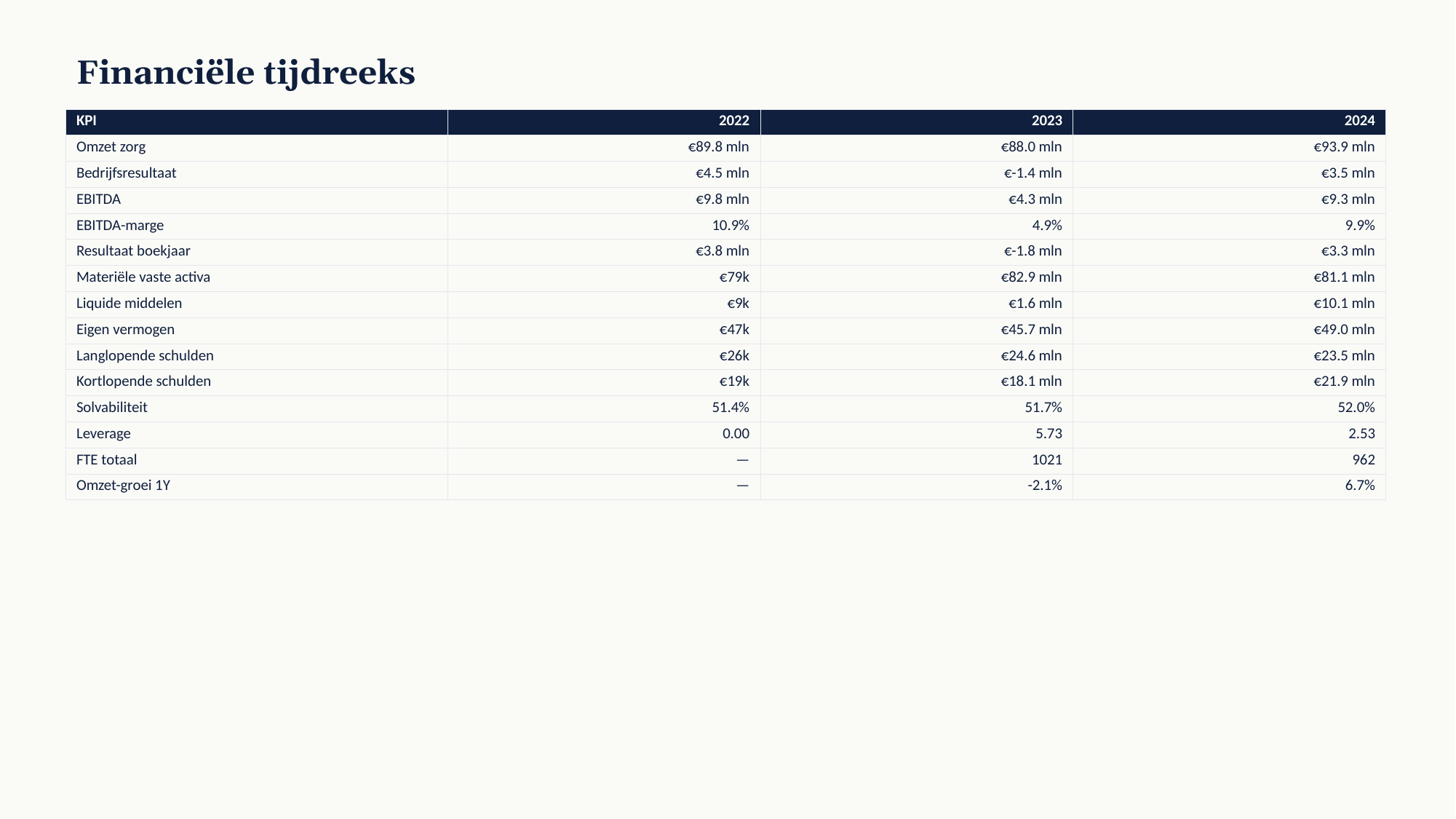

Financiële tijdreeks
| KPI | 2022 | 2023 | 2024 |
| --- | --- | --- | --- |
| Omzet zorg | €89.8 mln | €88.0 mln | €93.9 mln |
| Bedrijfsresultaat | €4.5 mln | €-1.4 mln | €3.5 mln |
| EBITDA | €9.8 mln | €4.3 mln | €9.3 mln |
| EBITDA-marge | 10.9% | 4.9% | 9.9% |
| Resultaat boekjaar | €3.8 mln | €-1.8 mln | €3.3 mln |
| Materiële vaste activa | €79k | €82.9 mln | €81.1 mln |
| Liquide middelen | €9k | €1.6 mln | €10.1 mln |
| Eigen vermogen | €47k | €45.7 mln | €49.0 mln |
| Langlopende schulden | €26k | €24.6 mln | €23.5 mln |
| Kortlopende schulden | €19k | €18.1 mln | €21.9 mln |
| Solvabiliteit | 51.4% | 51.7% | 52.0% |
| Leverage | 0.00 | 5.73 | 2.53 |
| FTE totaal | — | 1021 | 962 |
| Omzet-groei 1Y | — | -2.1% | 6.7% |